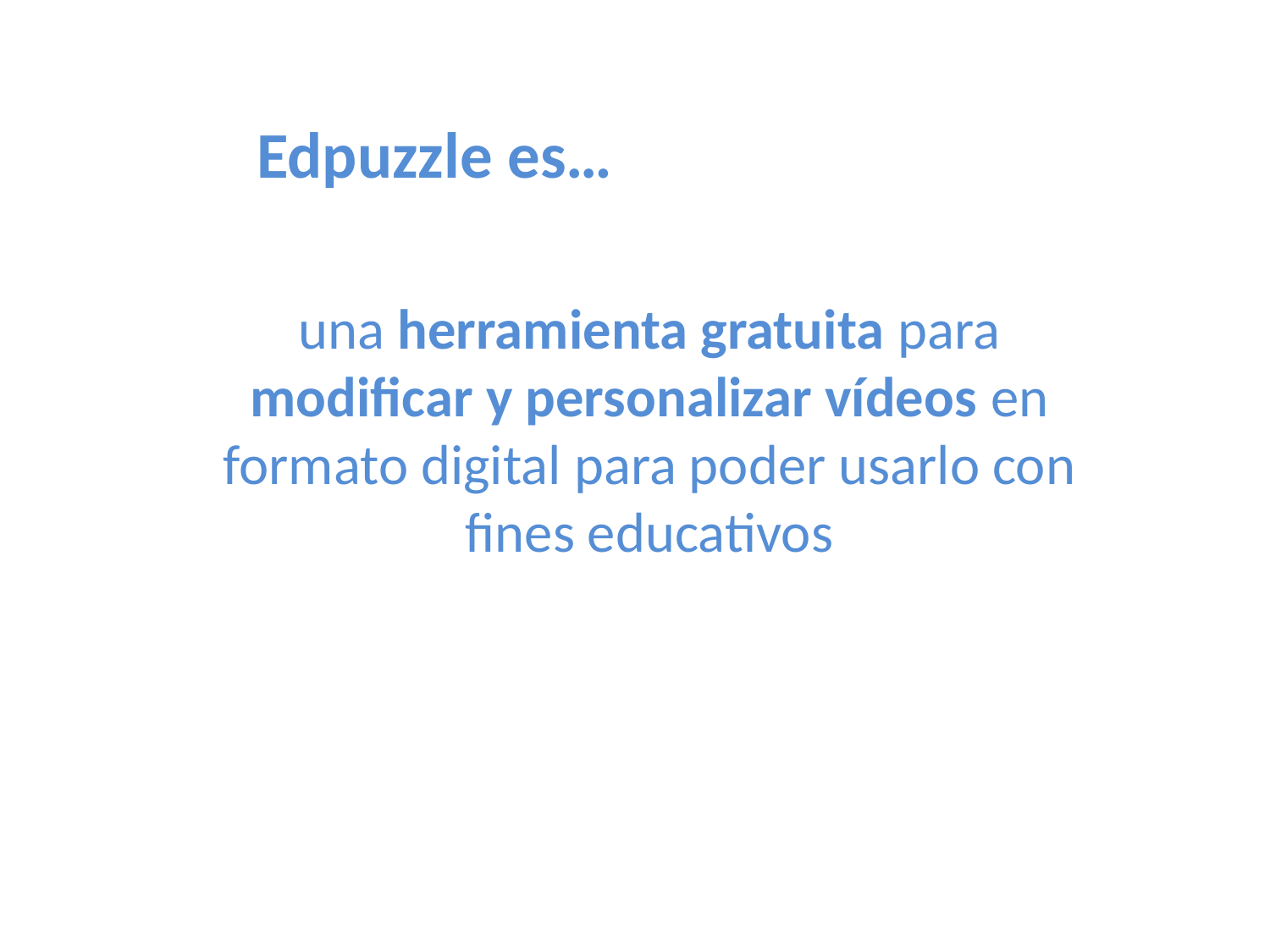

# Edpuzzle es…
una herramienta gratuita para modificar y personalizar vídeos en formato digital para poder usarlo con fines educativos